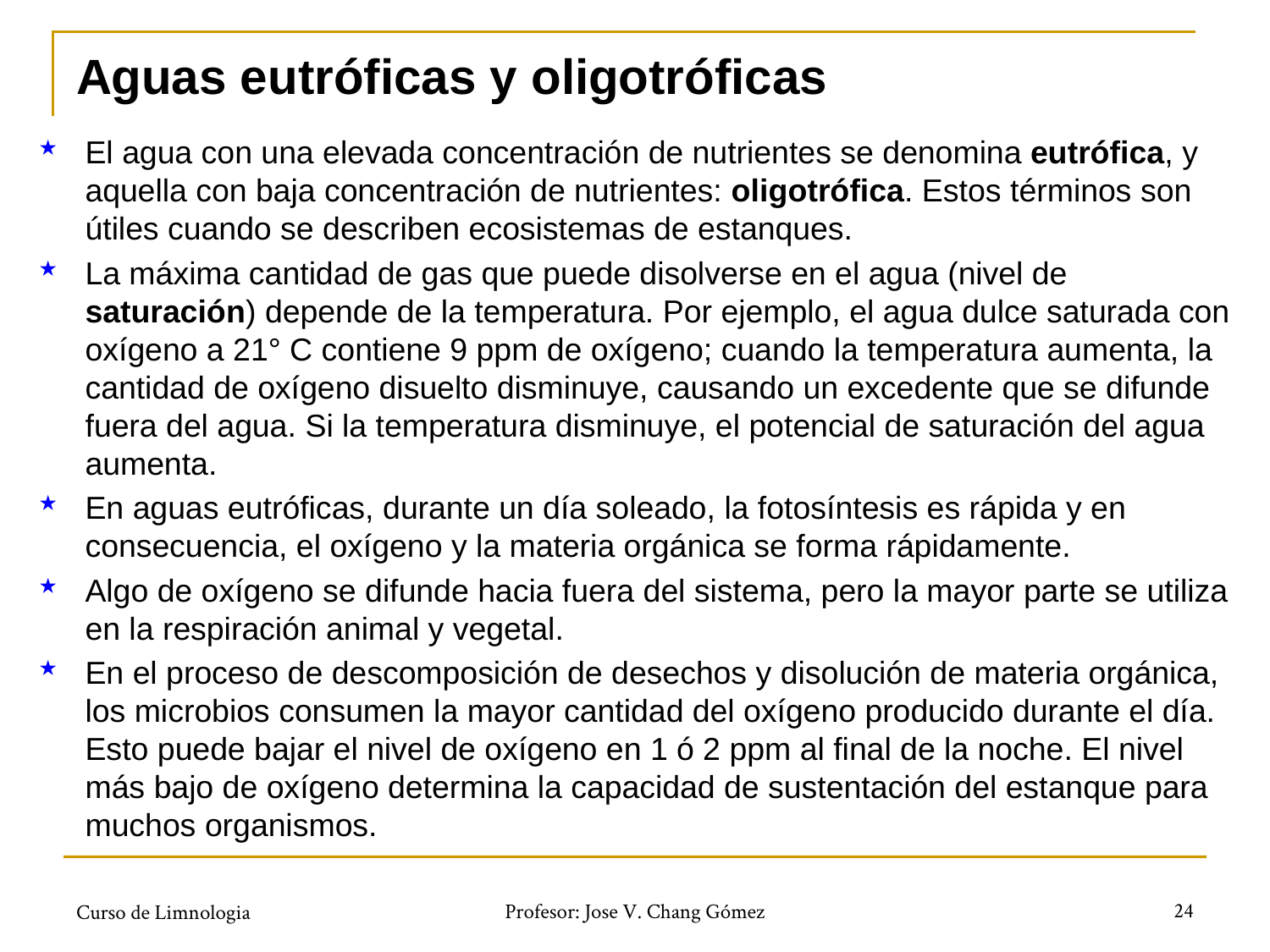

# Aguas eutróficas y oligotróficas
El agua con una elevada concentración de nutrientes se denomina eutrófica, y aquella con baja concentración de nutrientes: oligotrófica. Estos términos son útiles cuando se describen ecosistemas de estanques.
La máxima cantidad de gas que puede disolverse en el agua (nivel de saturación) depende de la temperatura. Por ejemplo, el agua dulce saturada con oxígeno a 21° C contiene 9 ppm de oxígeno; cuando la temperatura aumenta, la cantidad de oxígeno disuelto disminuye, causando un excedente que se difunde fuera del agua. Si la temperatura disminuye, el potencial de saturación del agua aumenta.
En aguas eutróficas, durante un día soleado, la fotosíntesis es rápida y en consecuencia, el oxígeno y la materia orgánica se forma rápidamente.
Algo de oxígeno se difunde hacia fuera del sistema, pero la mayor parte se utiliza en la respiración animal y vegetal.
En el proceso de descomposición de desechos y disolución de materia orgánica, los microbios consumen la mayor cantidad del oxígeno producido durante el día. Esto puede bajar el nivel de oxígeno en 1 ó 2 ppm al final de la noche. El nivel más bajo de oxígeno determina la capacidad de sustentación del estanque para muchos organismos.
Curso de Limnologia
24
Profesor: Jose V. Chang Gómez